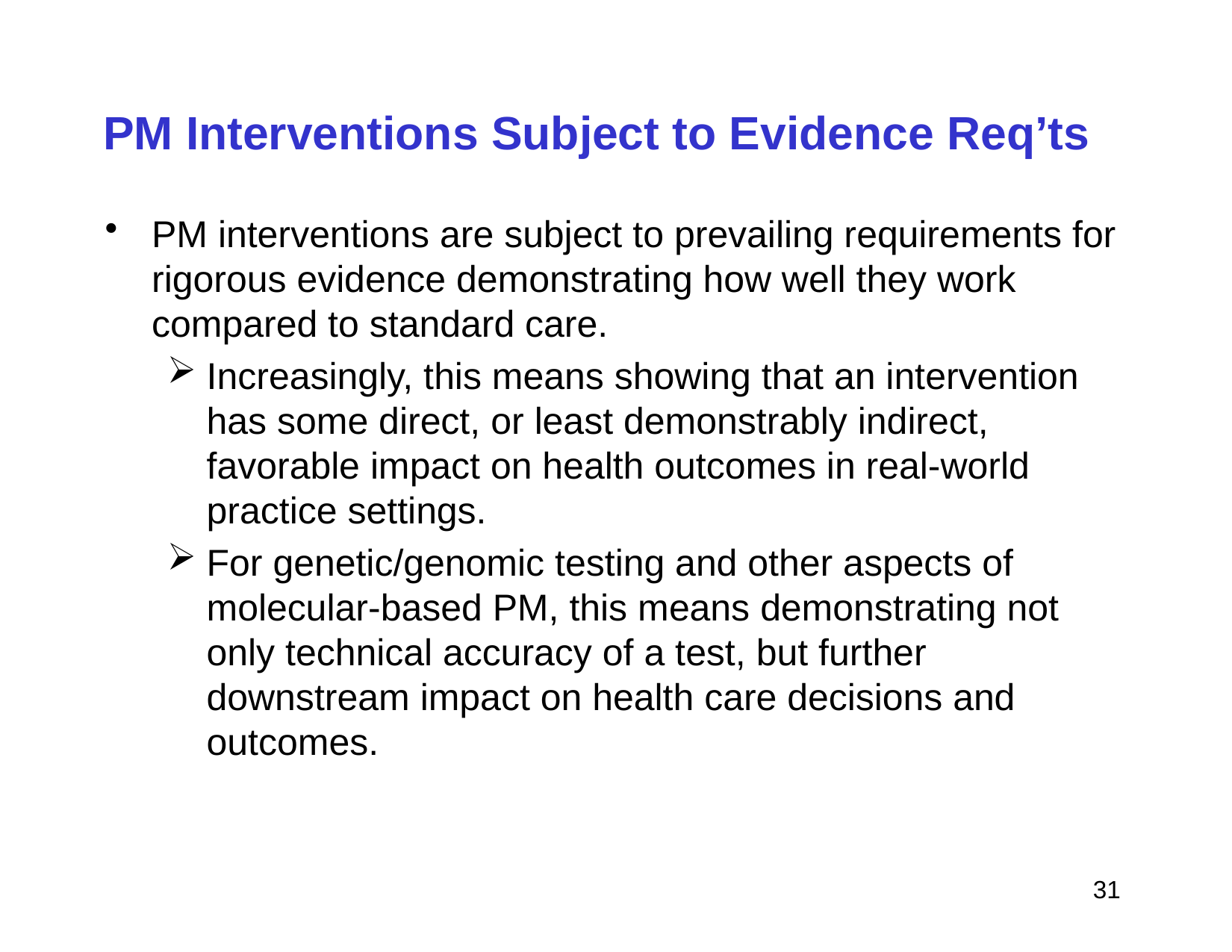

# PM Interventions Subject to Evidence Req’ts
PM interventions are subject to prevailing requirements for rigorous evidence demonstrating how well they work compared to standard care.
Increasingly, this means showing that an intervention has some direct, or least demonstrably indirect, favorable impact on health outcomes in real-world practice settings.
For genetic/genomic testing and other aspects of molecular-based PM, this means demonstrating not only technical accuracy of a test, but further downstream impact on health care decisions and outcomes.

 31